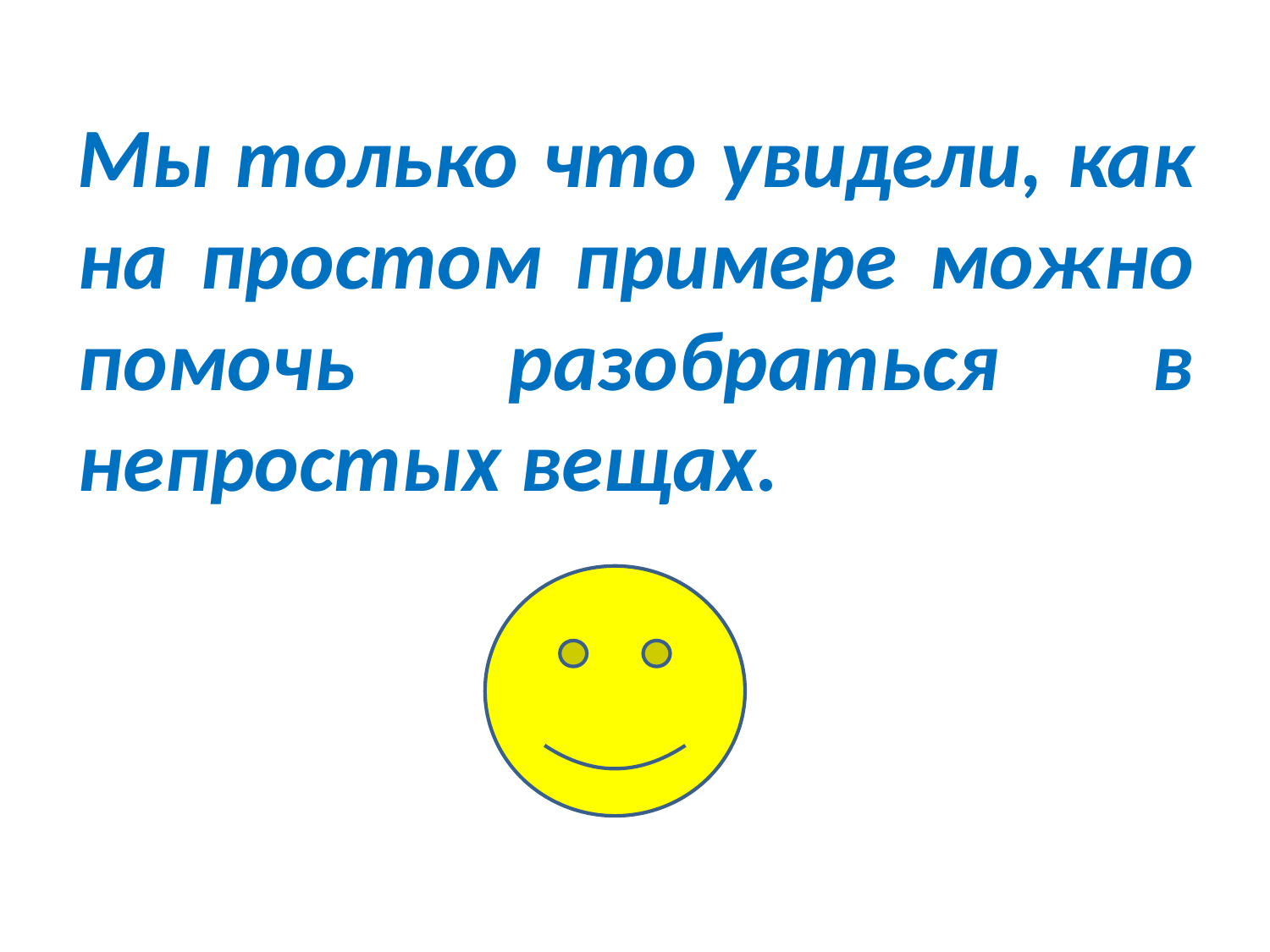

Мы только что увидели, как на простом примере можно помочь разобраться в непростых вещах.